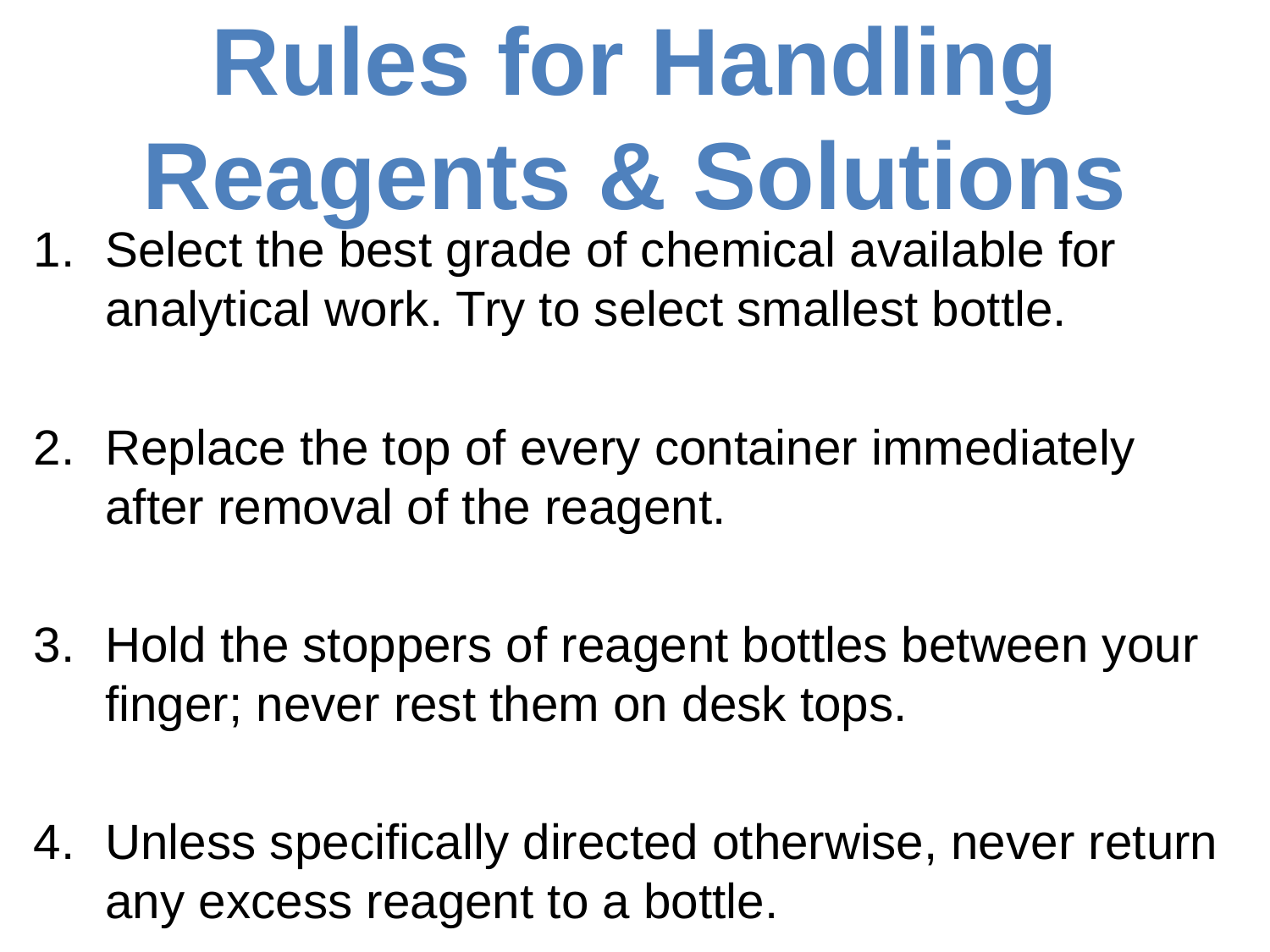

# Rules for Handling Reagents & Solutions
Select the best grade of chemical available for analytical work. Try to select smallest bottle.

Replace the top of every container immediately after removal of the reagent.

Hold the stoppers of reagent bottles between your finger; never rest them on desk tops.

Unless specifically directed otherwise, never return any excess reagent to a bottle.